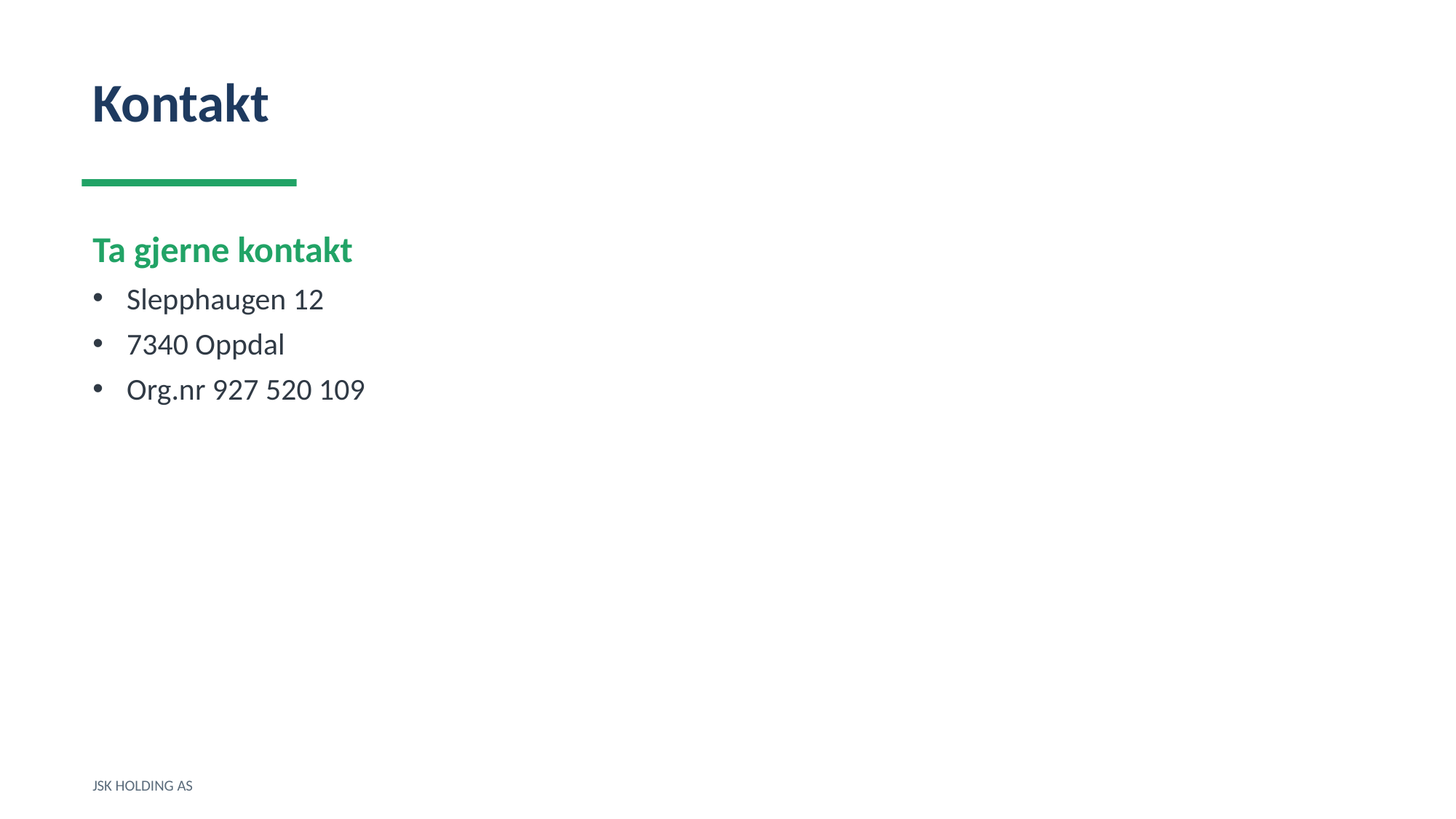

Kontakt

Ta gjerne kontakt
Slepphaugen 12
7340 Oppdal
Org.nr 927 520 109
JSK HOLDING AS